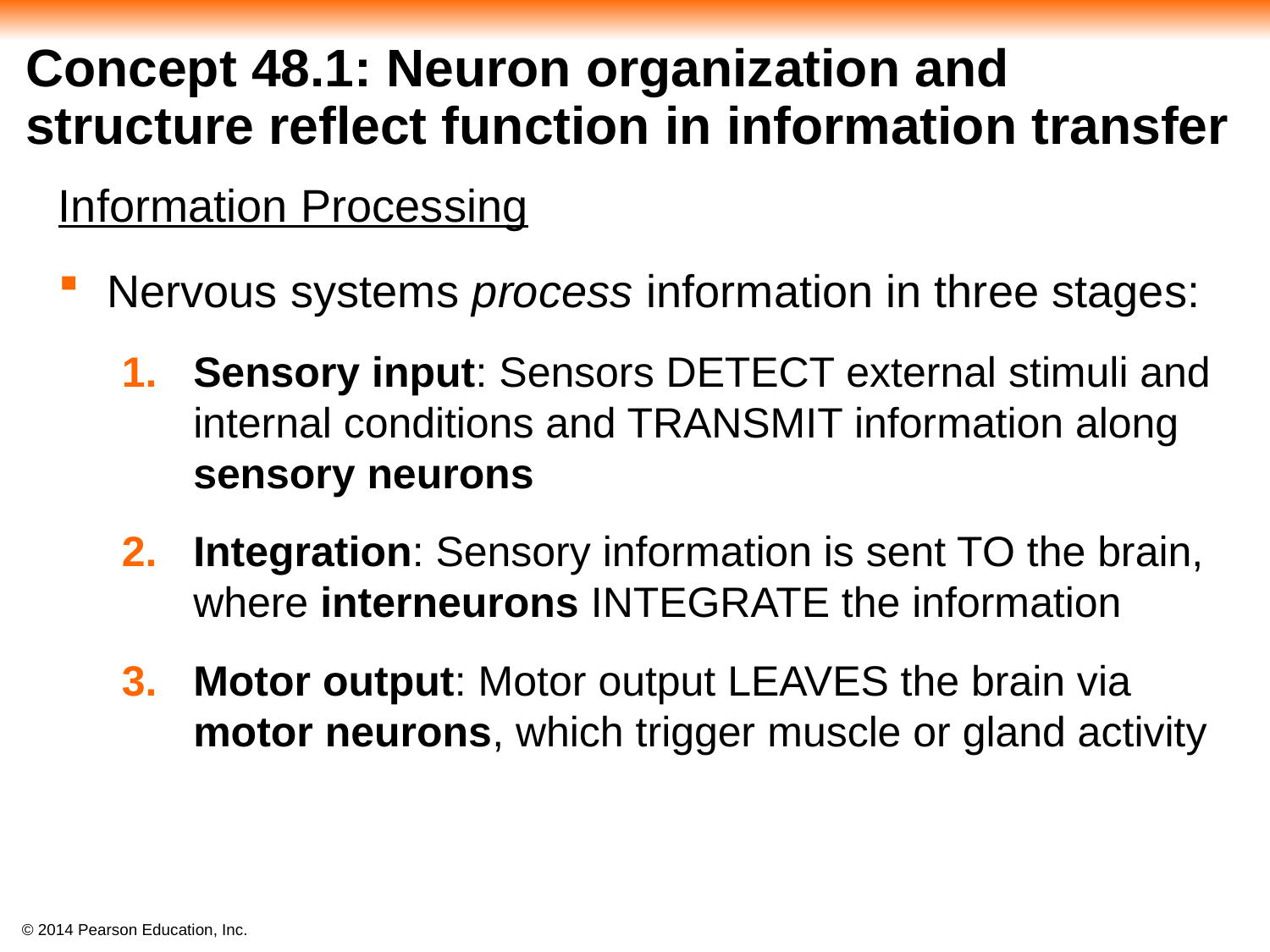

# Concept 48.1: Neuron organization and structure reflect function in information transfer
Information Processing
Nervous systems process information in three stages:
Sensory input: Sensors DETECT external stimuli and internal conditions and TRANSMIT information along sensory neurons
Integration: Sensory information is sent TO the brain, where interneurons INTEGRATE the information
Motor output: Motor output LEAVES the brain via motor neurons, which trigger muscle or gland activity